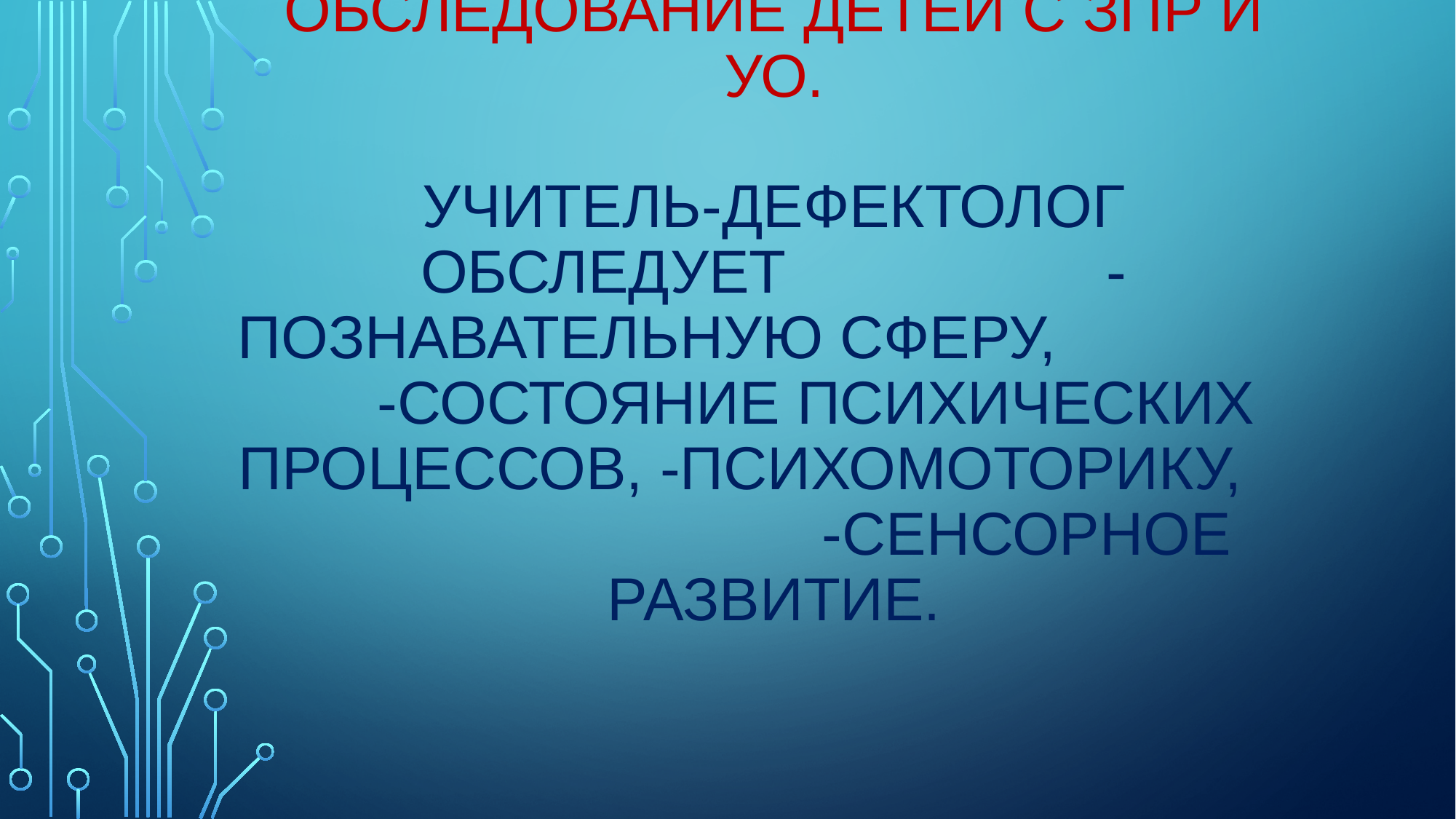

# Диагностическое обследование детей с ЗПР и УО. Учитель-дефектолог обследует                   -познавательную сферу,                     -состояние психических процессов, -психомоторику,                                   -сенсорное развитие.